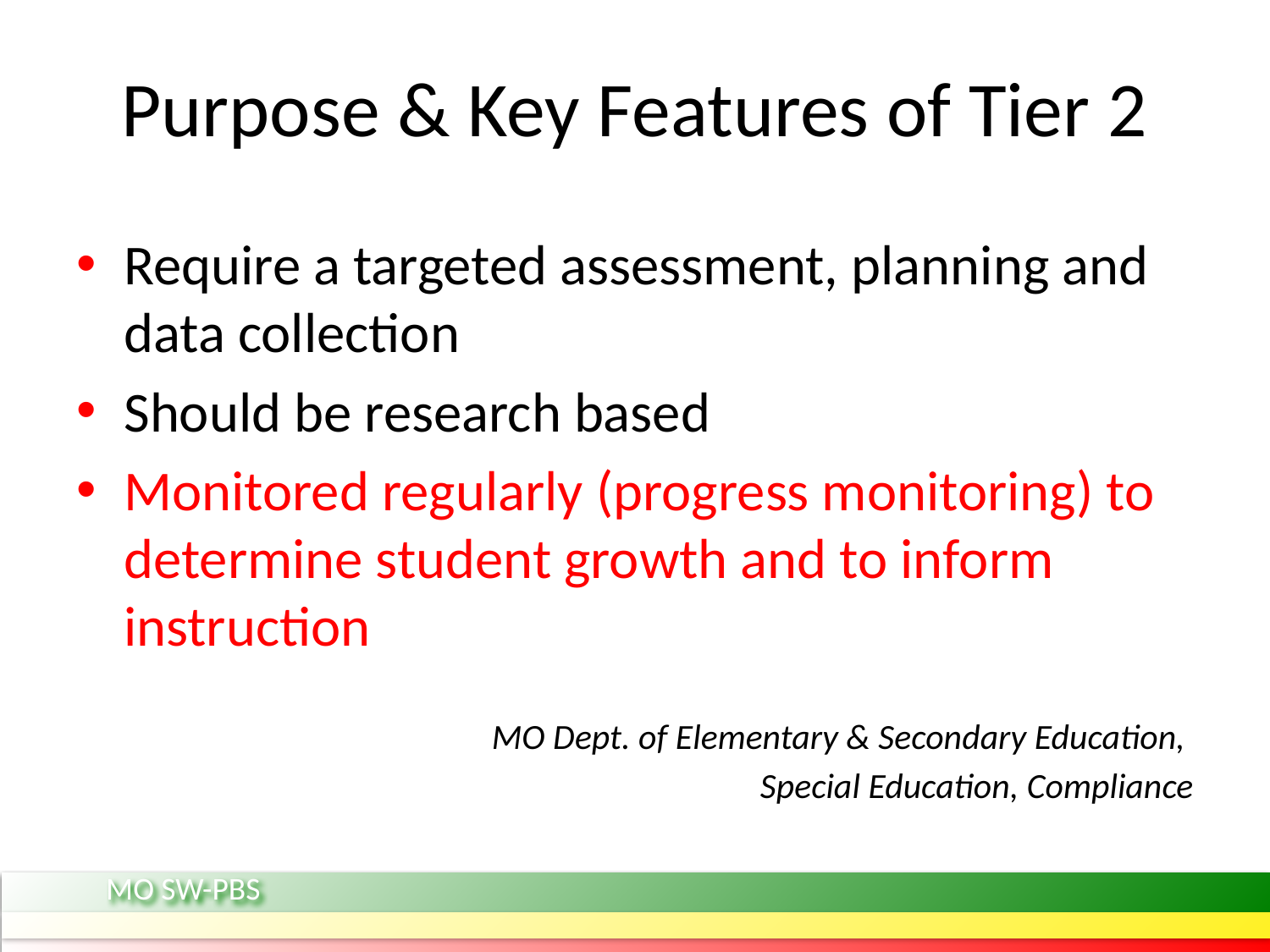

# Purpose & Key Features of Tier 2
Require a targeted assessment, planning and data collection
Should be research based
Monitored regularly (progress monitoring) to determine student growth and to inform instruction

MO Dept. of Elementary & Secondary Education,
Special Education, Compliance
MO SW-PBS